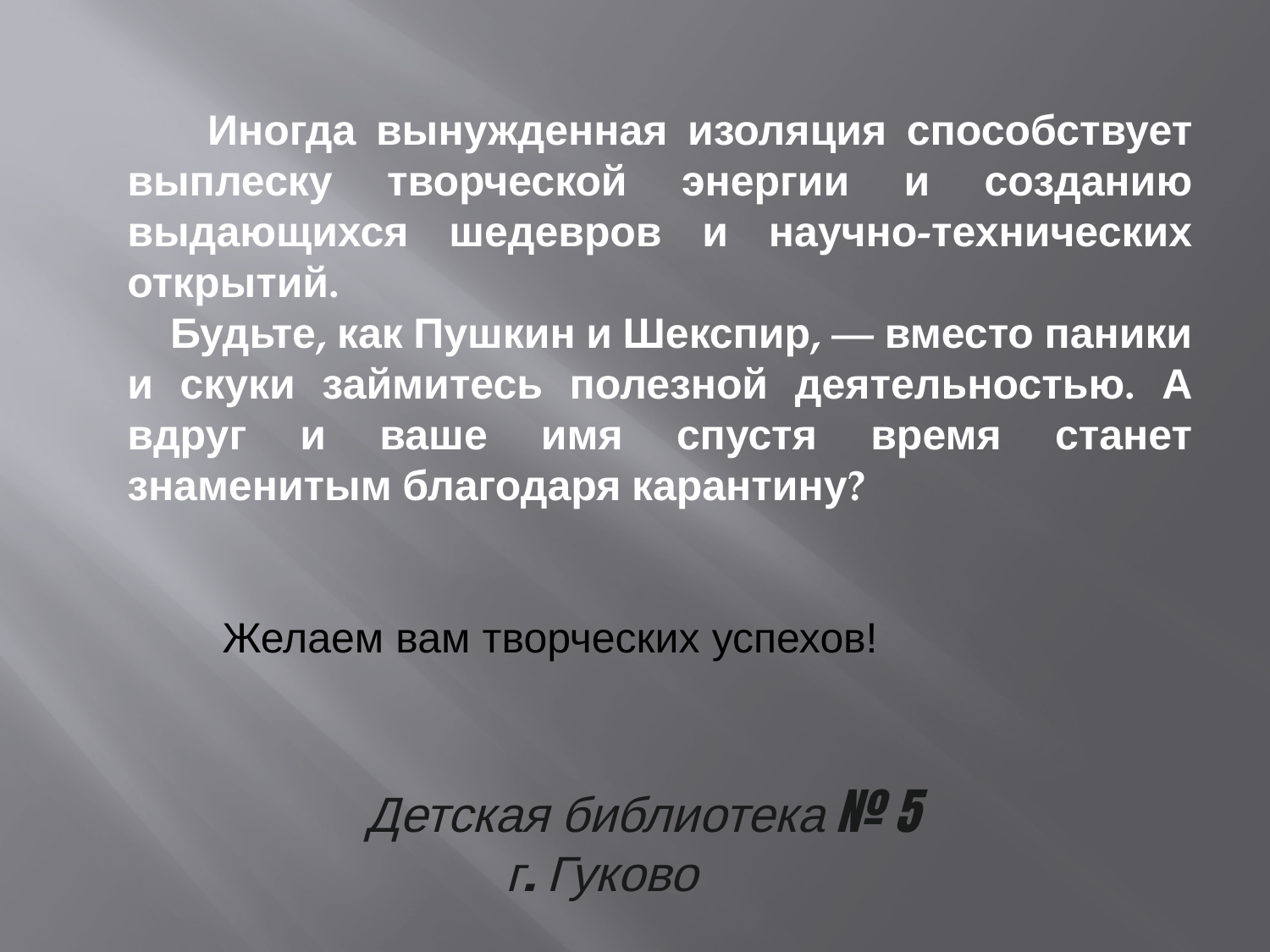

Иногда вынужденная изоляция способствует выплеску творческой энергии и созданию выдающихся шедевров и научно-технических открытий.
    Будьте, как Пушкин и Шекспир, — вместо паники и скуки займитесь полезной деятельностью. А вдруг и ваше имя спустя время станет знаменитым благодаря карантину?

        Желаем вам творческих успехов!

            Детская библиотека № 5
                        г. Гуково